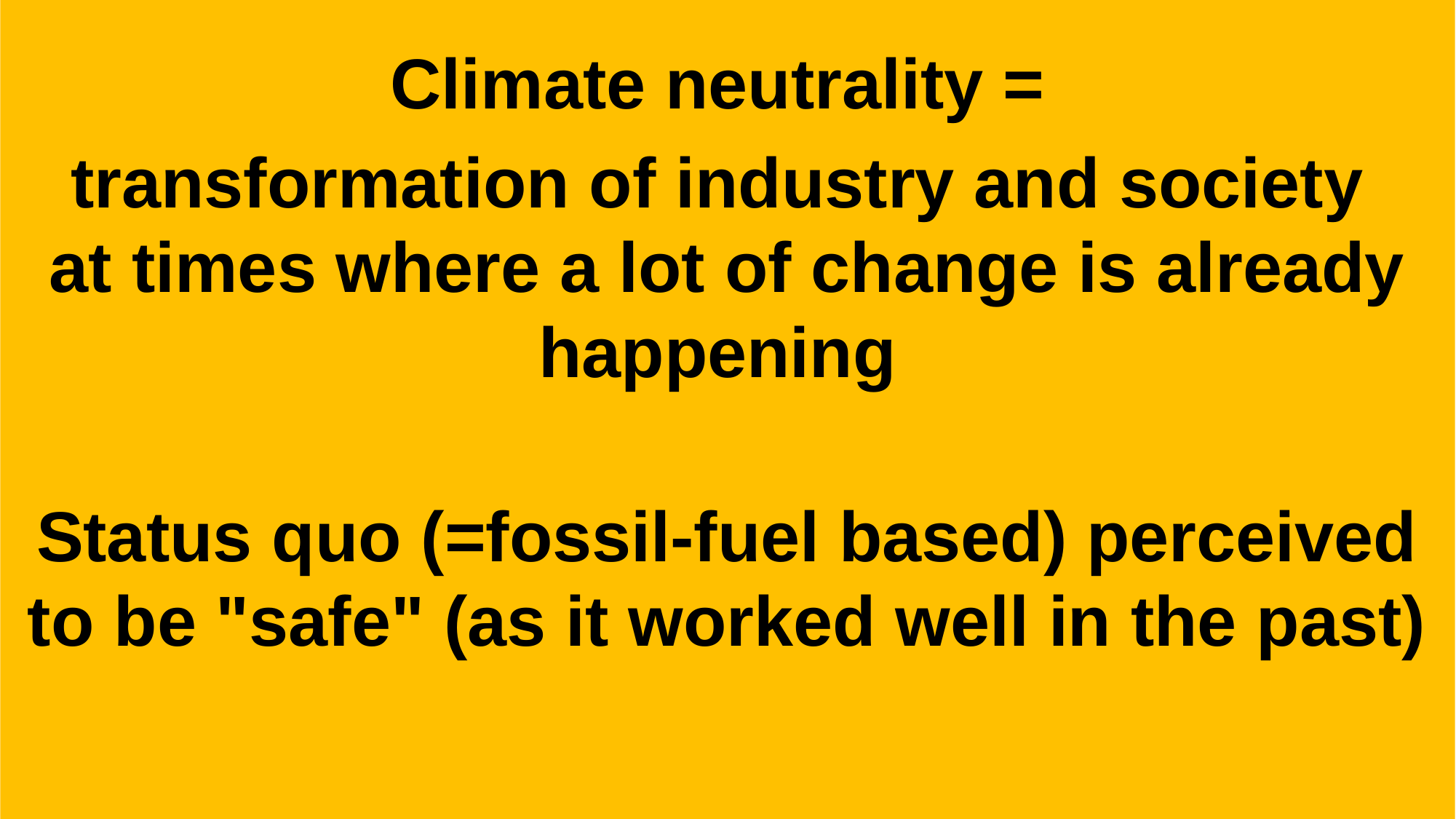

Climate neutrality =
transformation of industry and society
at times where a lot of change is already happening
Status quo (=fossil-fuel based) perceived to be "safe" (as it worked well in the past)